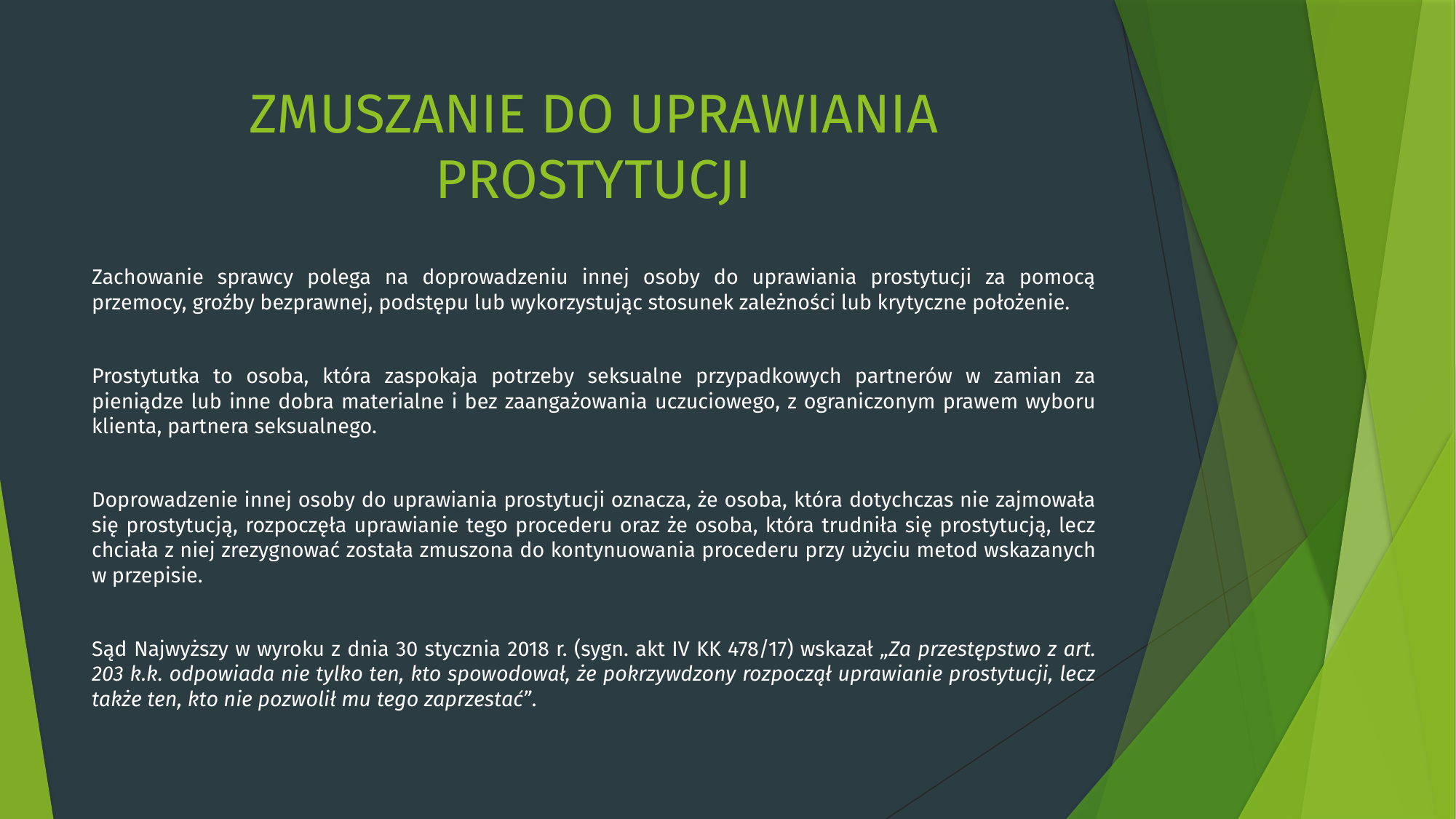

# ZMUSZANIE DO UPRAWIANIA PROSTYTUCJI
Zachowanie sprawcy polega na doprowadzeniu innej osoby do uprawiania prostytucji za pomocą przemocy, groźby bezprawnej, podstępu lub wykorzystując stosunek zależności lub krytyczne położenie.

Prostytutka to osoba, która zaspokaja potrzeby seksualne przypadkowych partnerów w zamian za pieniądze lub inne dobra materialne i bez zaangażowania uczuciowego, z ograniczonym prawem wyboru klienta, partnera seksualnego.

Doprowadzenie innej osoby do uprawiania prostytucji oznacza, że osoba, która dotychczas nie zajmowała się prostytucją, rozpoczęła uprawianie tego procederu oraz że osoba, która trudniła się prostytucją, lecz chciała z niej zrezygnować została zmuszona do kontynuowania procederu przy użyciu metod wskazanych w przepisie.

Sąd Najwyższy w wyroku z dnia 30 stycznia 2018 r. (sygn. akt IV KK 478/17) wskazał „Za przestępstwo z art. 203 k.k. odpowiada nie tylko ten, kto spowodował, że pokrzywdzony rozpoczął uprawianie prostytucji, lecz także ten, kto nie pozwolił mu tego zaprzestać”.